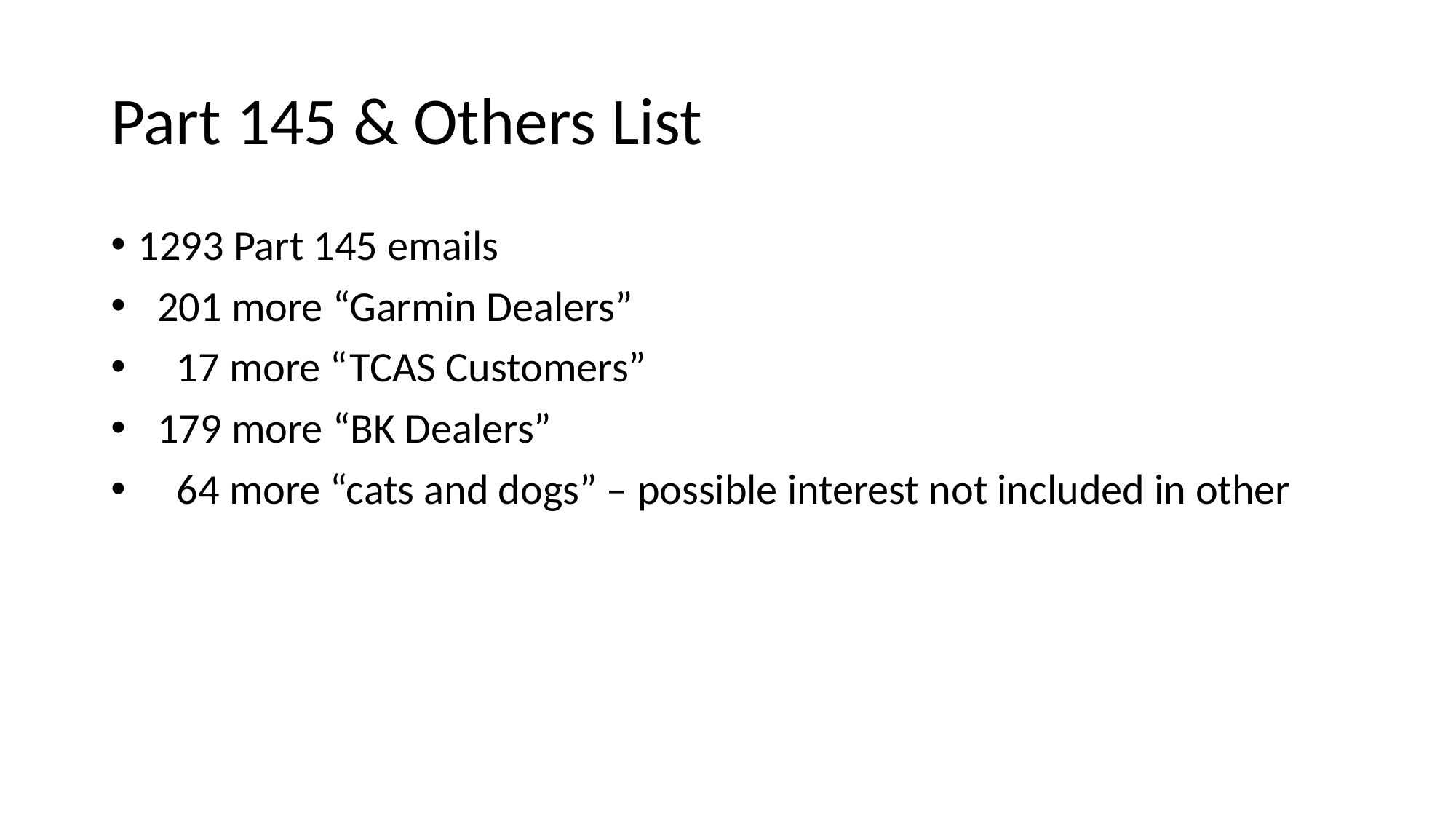

# Part 145 & Others List
1293 Part 145 emails
  201 more “Garmin Dealers”
    17 more “TCAS Customers”
  179 more “BK Dealers”
    64 more “cats and dogs” – possible interest not included in other